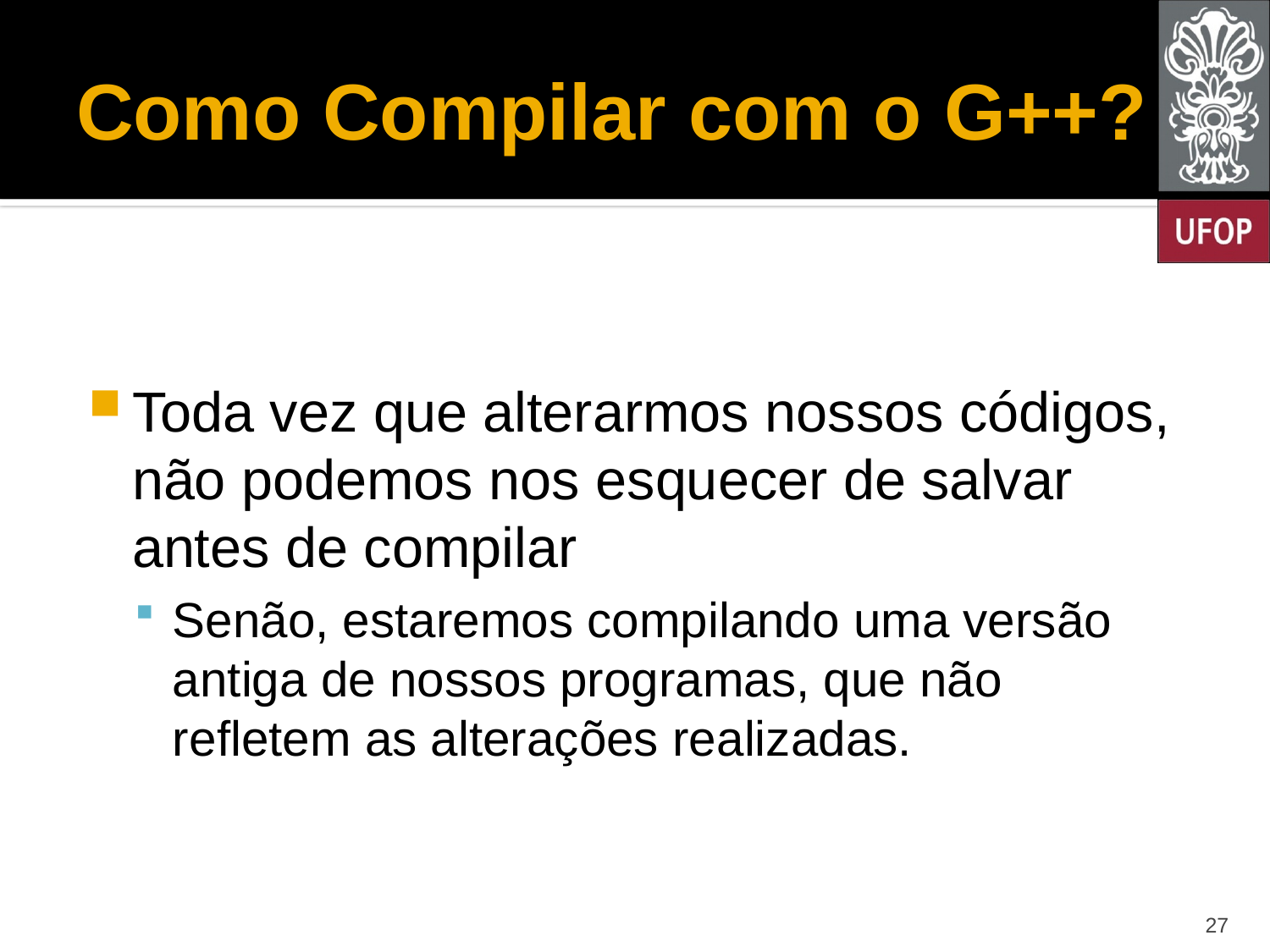

# Como Compilar com o G++?
Toda vez que alterarmos nossos códigos, não podemos nos esquecer de salvar antes de compilar
Senão, estaremos compilando uma versão antiga de nossos programas, que não refletem as alterações realizadas.
27